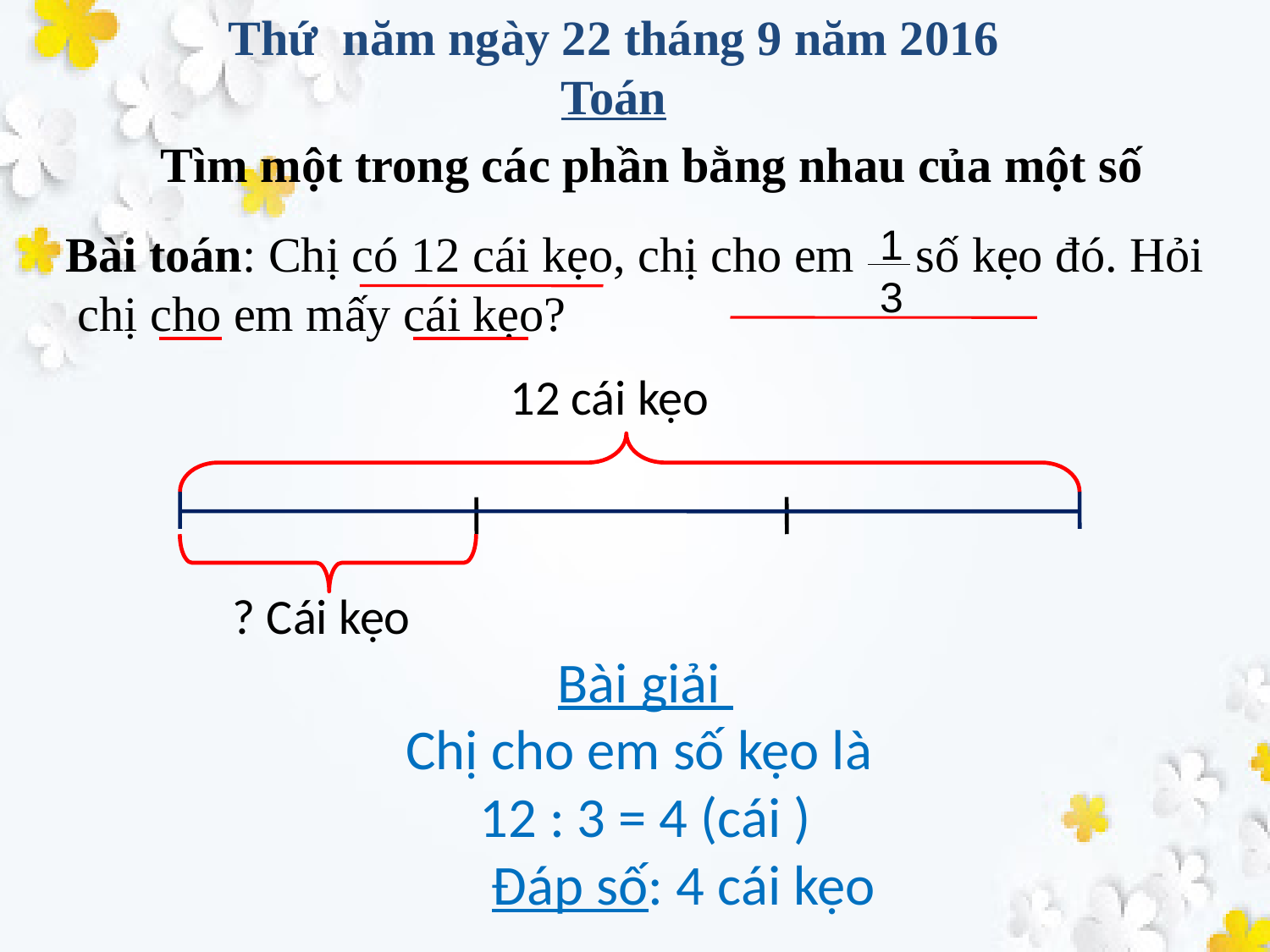

Thứ  năm ngày 22 tháng 9 năm 2016
Toán
Tìm một trong các phần bằng nhau của một số
1
3
Bài toán: Chị có 12 cái kẹo, chị cho em     số kẹo đó. Hỏi
 chị cho em mấy cái kẹo?

12 cái kẹo

? Cái kẹo
Bài giải
Chị cho em số kẹo là
12 : 3 = 4 (cái )
      Đáp số: 4 cái kẹo